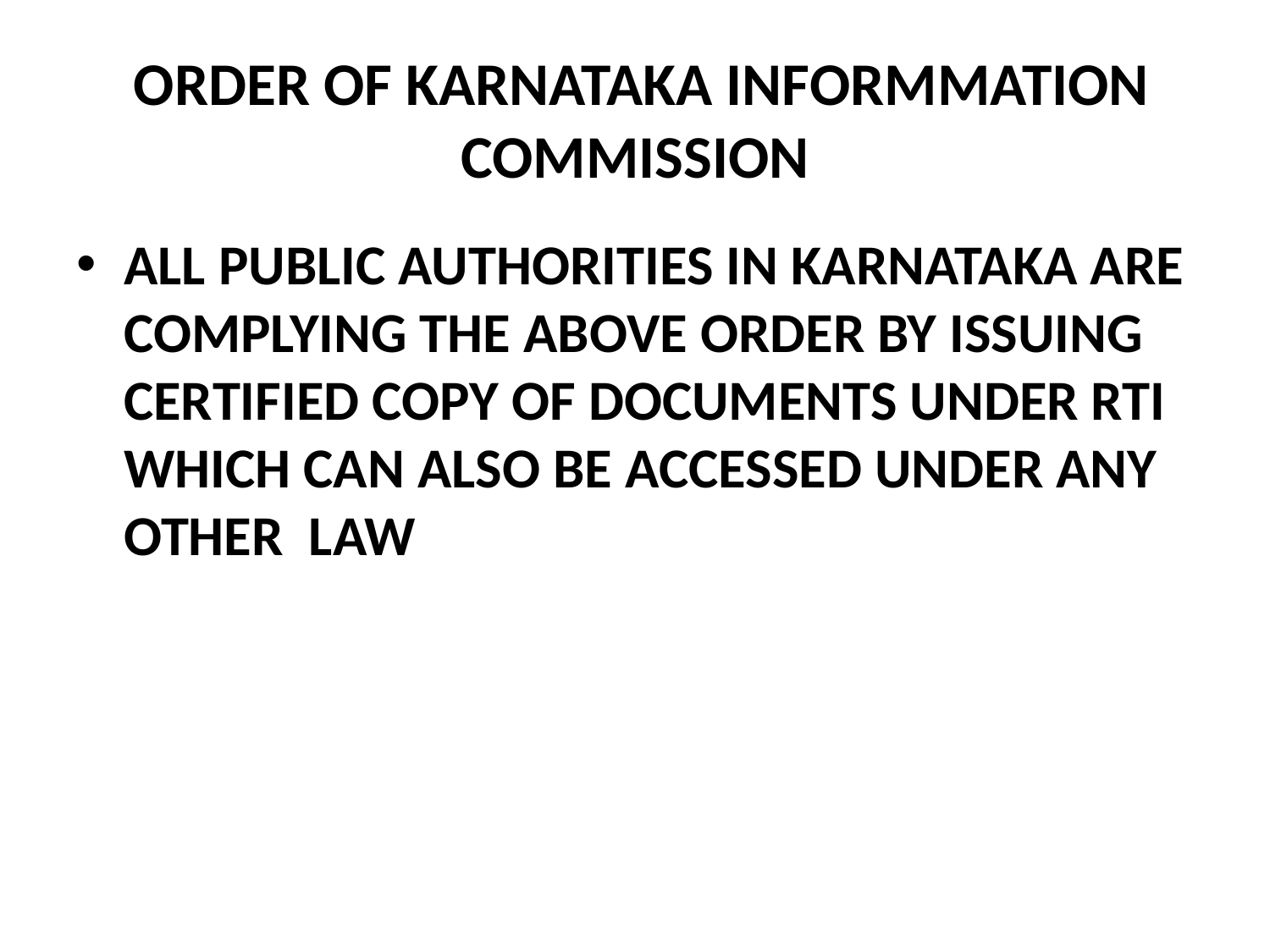

# ORDER OF KARNATAKA INFORMMATION COMMISSION
ALL PUBLIC AUTHORITIES IN KARNATAKA ARE COMPLYING THE ABOVE ORDER BY ISSUING CERTIFIED COPY OF DOCUMENTS UNDER RTI WHICH CAN ALSO BE ACCESSED UNDER ANY OTHER  LAW